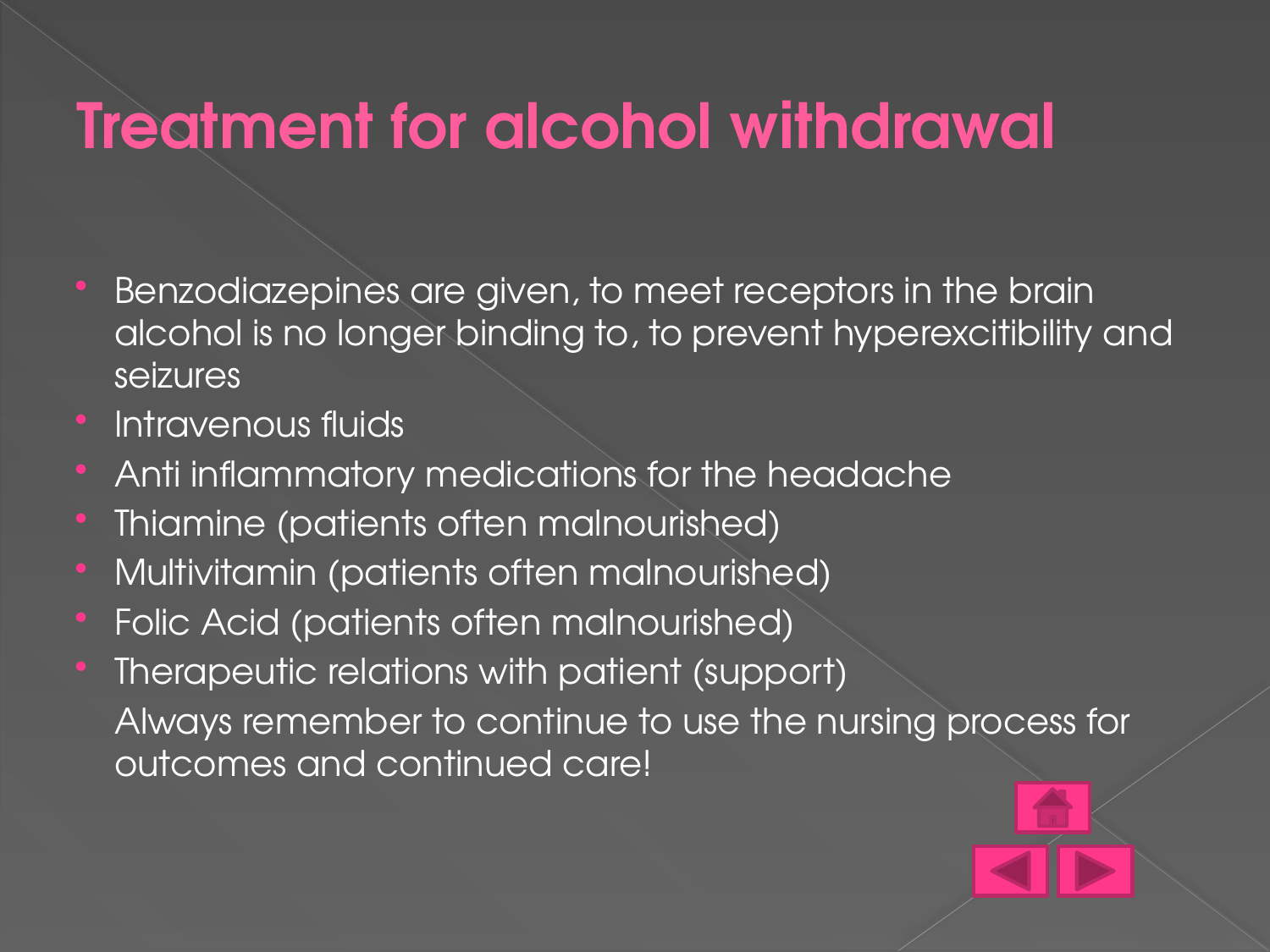

# Treatment for alcohol withdrawal
Benzodiazepines are given, to meet receptors in the brain alcohol is no longer binding to, to prevent hyperexcitibility and seizures
Intravenous fluids
Anti inflammatory medications for the headache
Thiamine (patients often malnourished)
Multivitamin (patients often malnourished)
Folic Acid (patients often malnourished)
Therapeutic relations with patient (support)
	Always remember to continue to use the nursing process for outcomes and continued care!